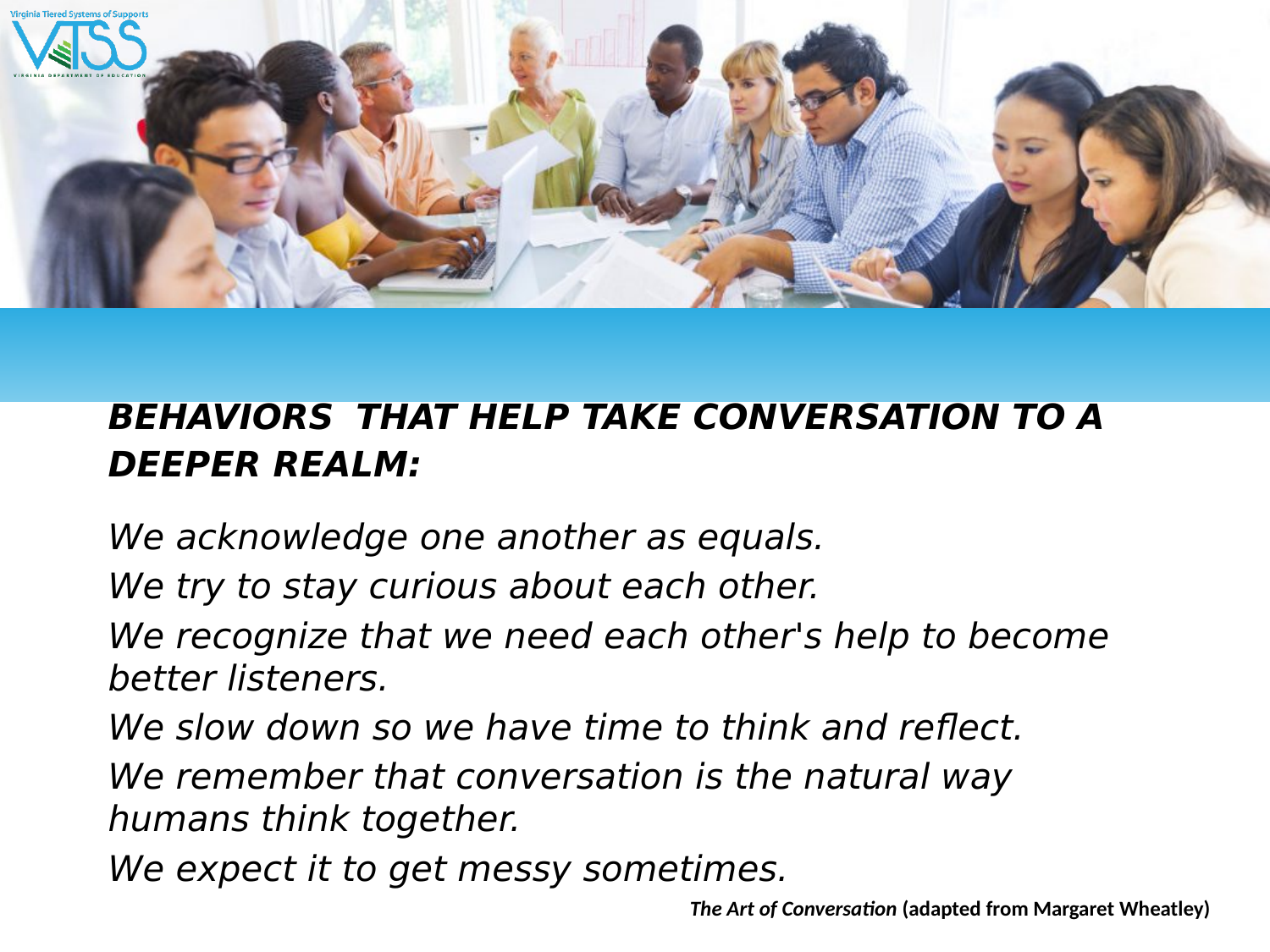

# BEHAVIORS THAT HELP TAKE CONVERSATION TO A DEEPER REALM:
We acknowledge one another as equals.
We try to stay curious about each other.
We recognize that we need each other's help to become better listeners.
We slow down so we have time to think and reflect.
We remember that conversation is the natural way humans think together.
We expect it to get messy sometimes.

The Art of Conversation (adapted from Margaret Wheatley)